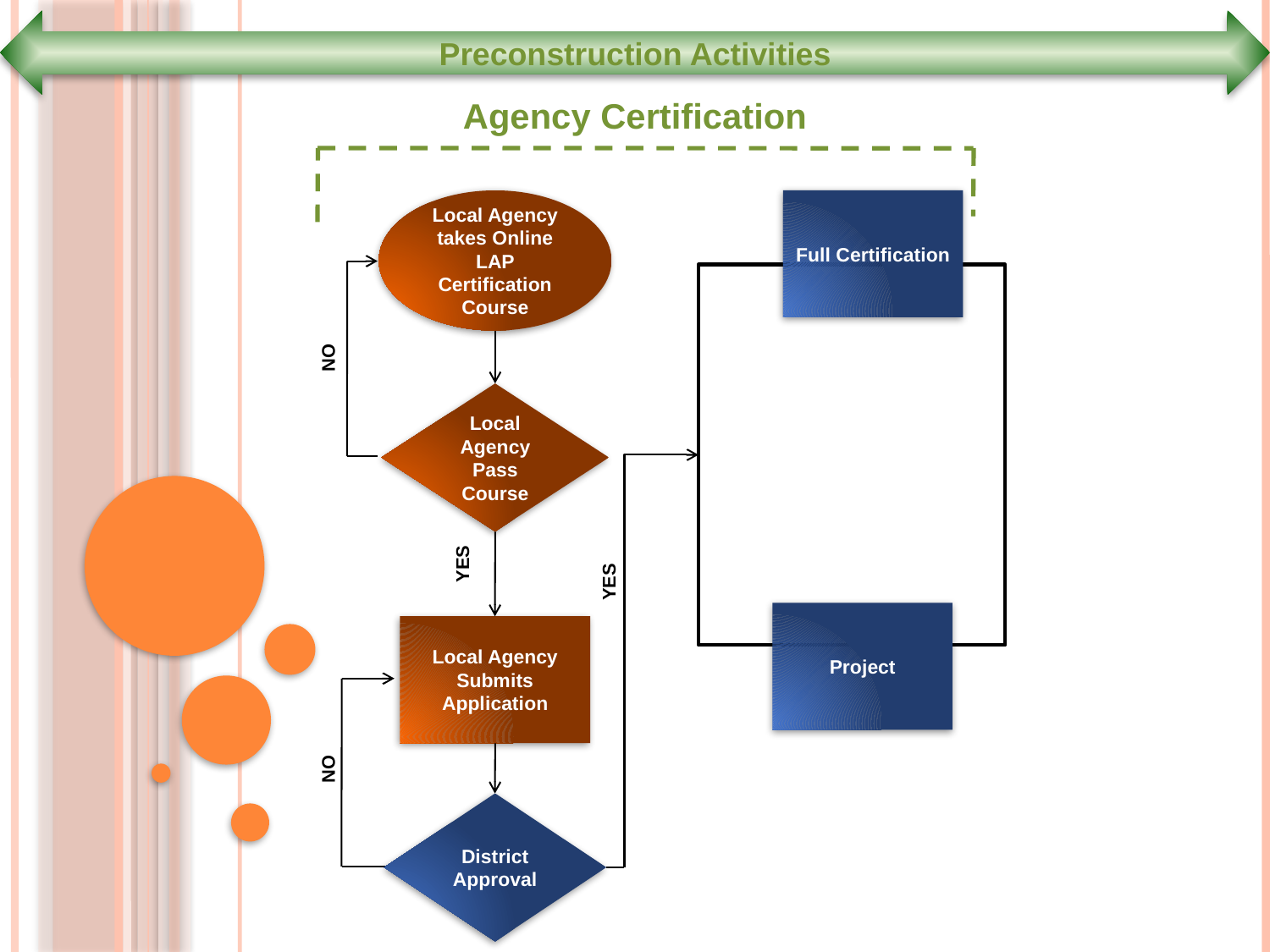

Preconstruction Activities
Agency Certification
Local Agency takes Online LAP Certification Course
Full Certification

NO
Local Agency Pass Course
YES
YES
Project
Local Agency Submits Application
NO
District Approval